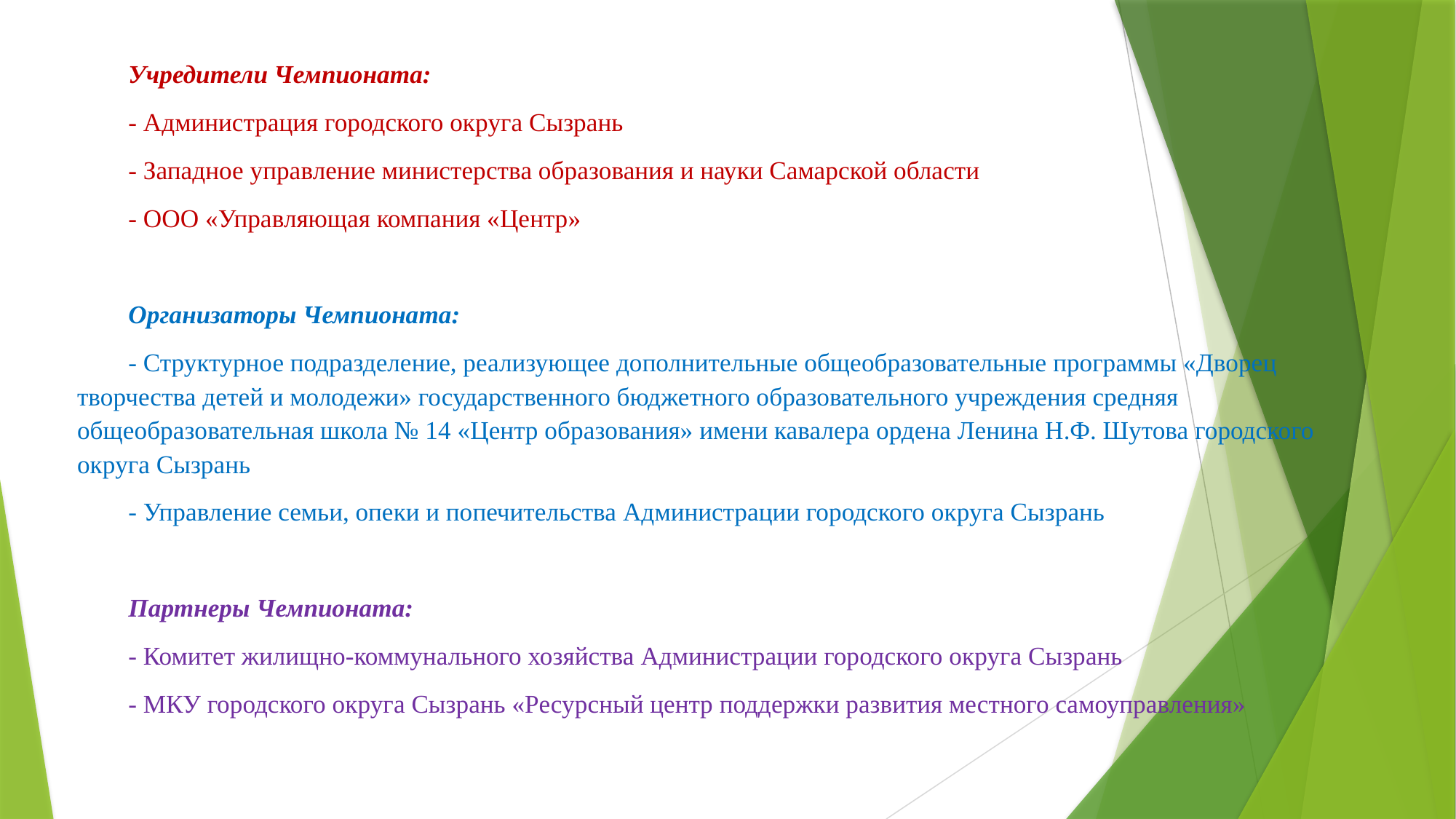

Учредители Чемпионата:
- Администрация городского округа Сызрань
- Западное управление министерства образования и науки Самарской области
- ООО «Управляющая компания «Центр»

Организаторы Чемпионата:
- Структурное подразделение, реализующее дополнительные общеобразовательные программы «Дворец творчества детей и молодежи» государственного бюджетного образовательного учреждения средняя общеобразовательная школа № 14 «Центр образования» имени кавалера ордена Ленина Н.Ф. Шутова городского округа Сызрань
- Управление семьи, опеки и попечительства Администрации городского округа Сызрань

Партнеры Чемпионата:
- Комитет жилищно-коммунального хозяйства Администрации городского округа Сызрань
- МКУ городского округа Сызрань «Ресурсный центр поддержки развития местного самоуправления»